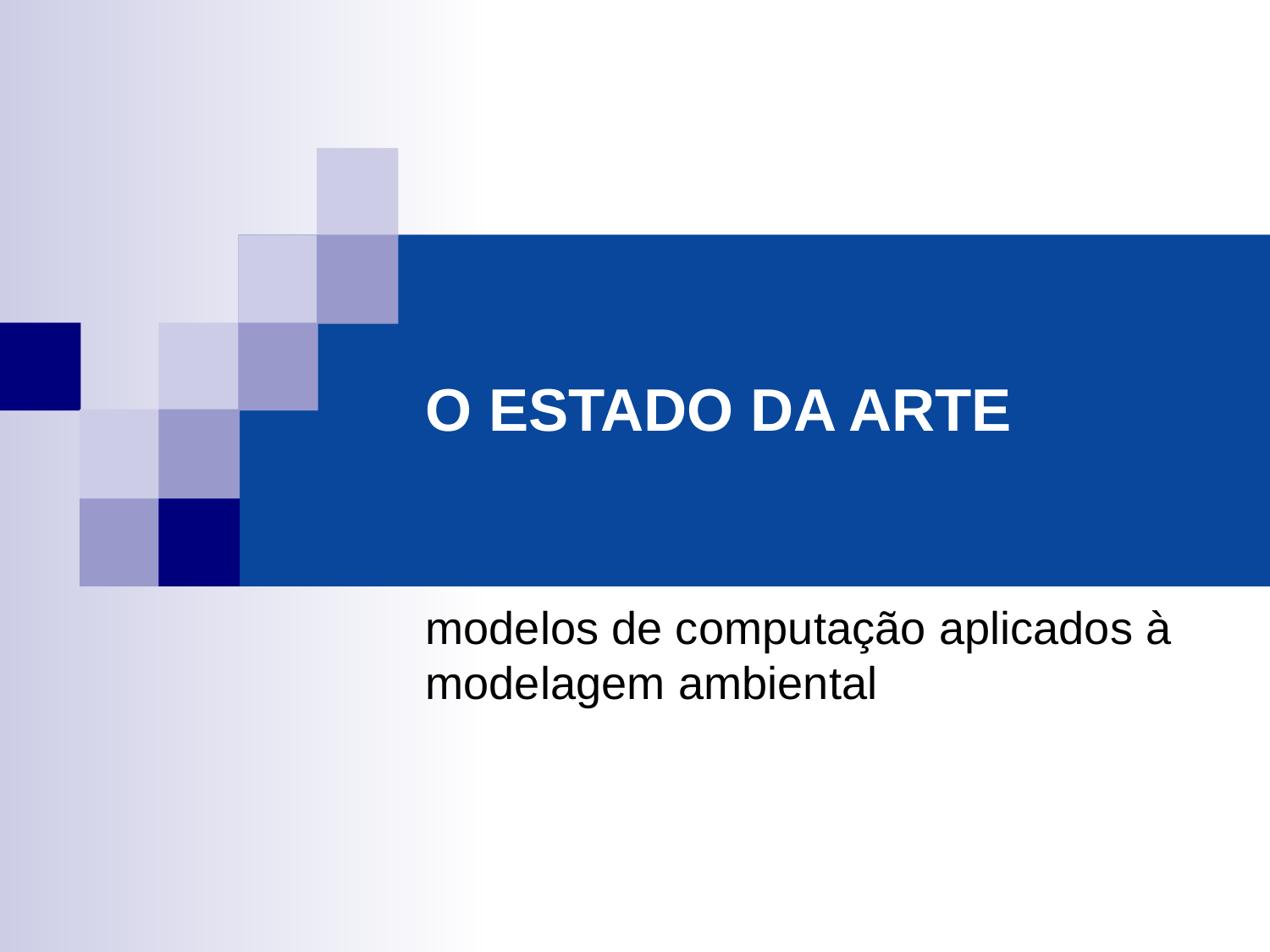

# O ESTADO DA ARTE
modelos de computação aplicados à modelagem ambiental